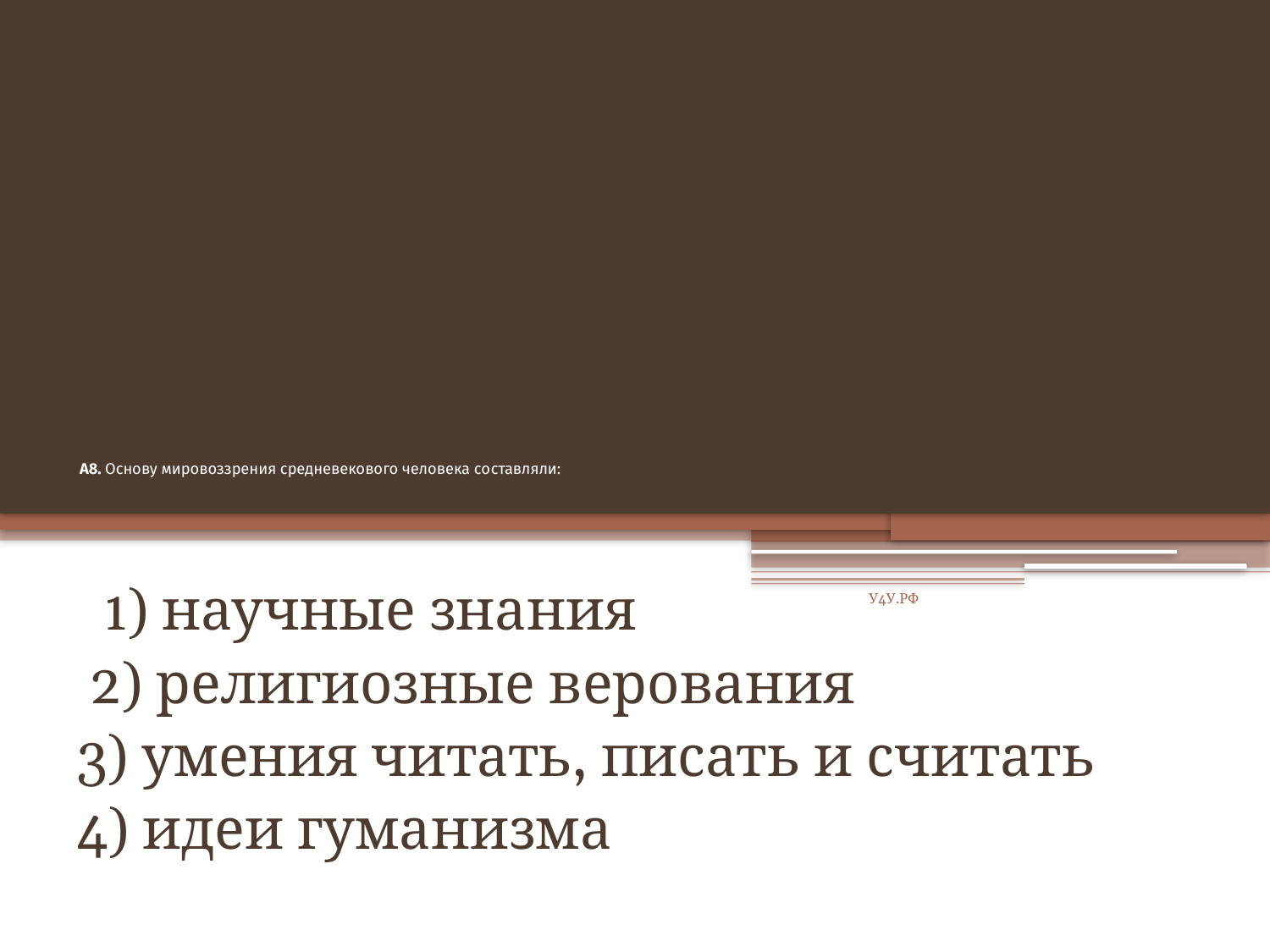

# А8. Основу мировоззрения средневекового человека со­ставляли:

  1) научные знания
 2) религиозные верования
3) умения читать, писать и считать
4) идеи гуманизма
У4У.РФ